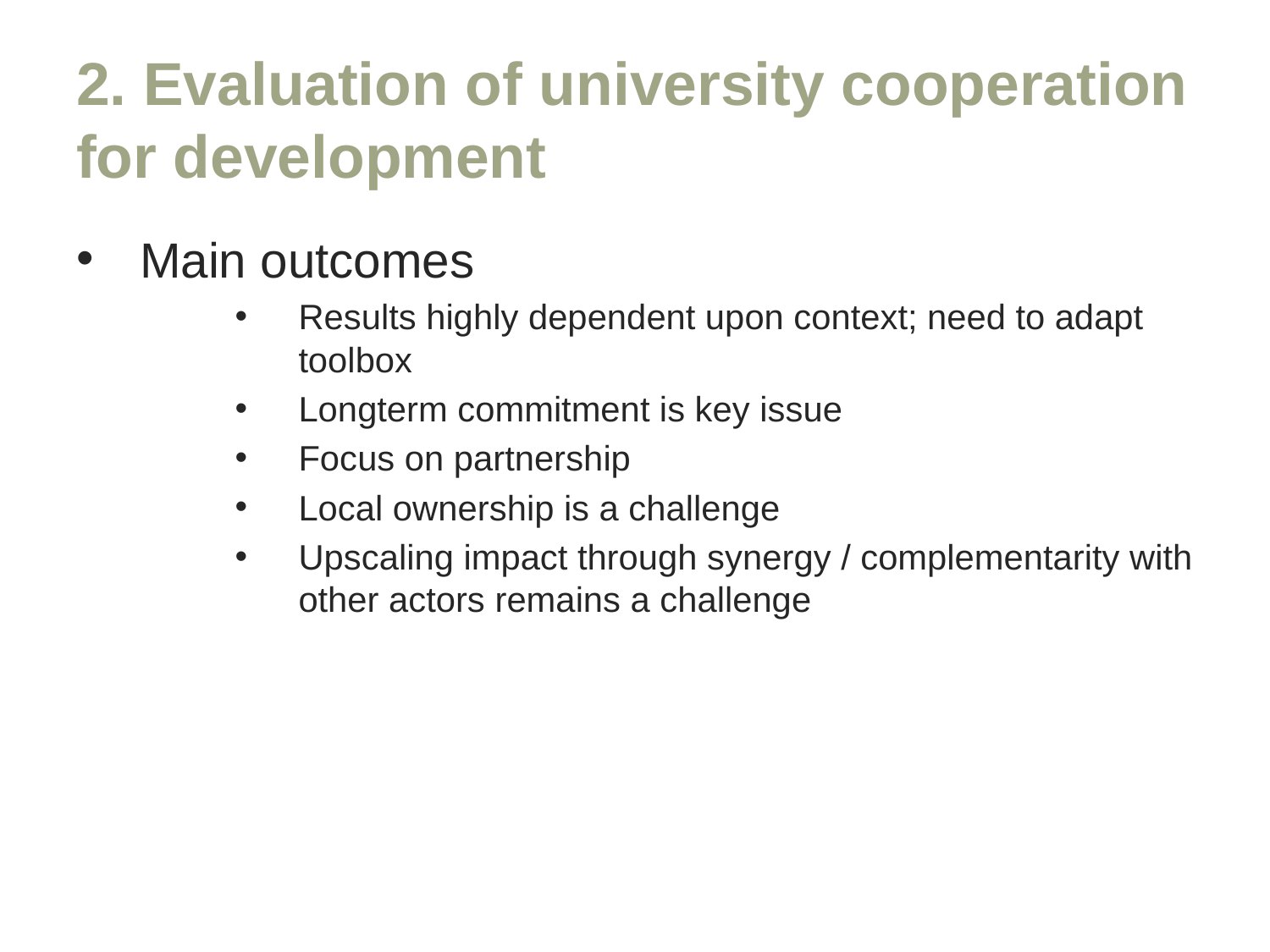

# 2. Evaluation of university cooperation for development
Main outcomes
Results highly dependent upon context; need to adapt toolbox
Longterm commitment is key issue
Focus on partnership
Local ownership is a challenge
Upscaling impact through synergy / complementarity with other actors remains a challenge